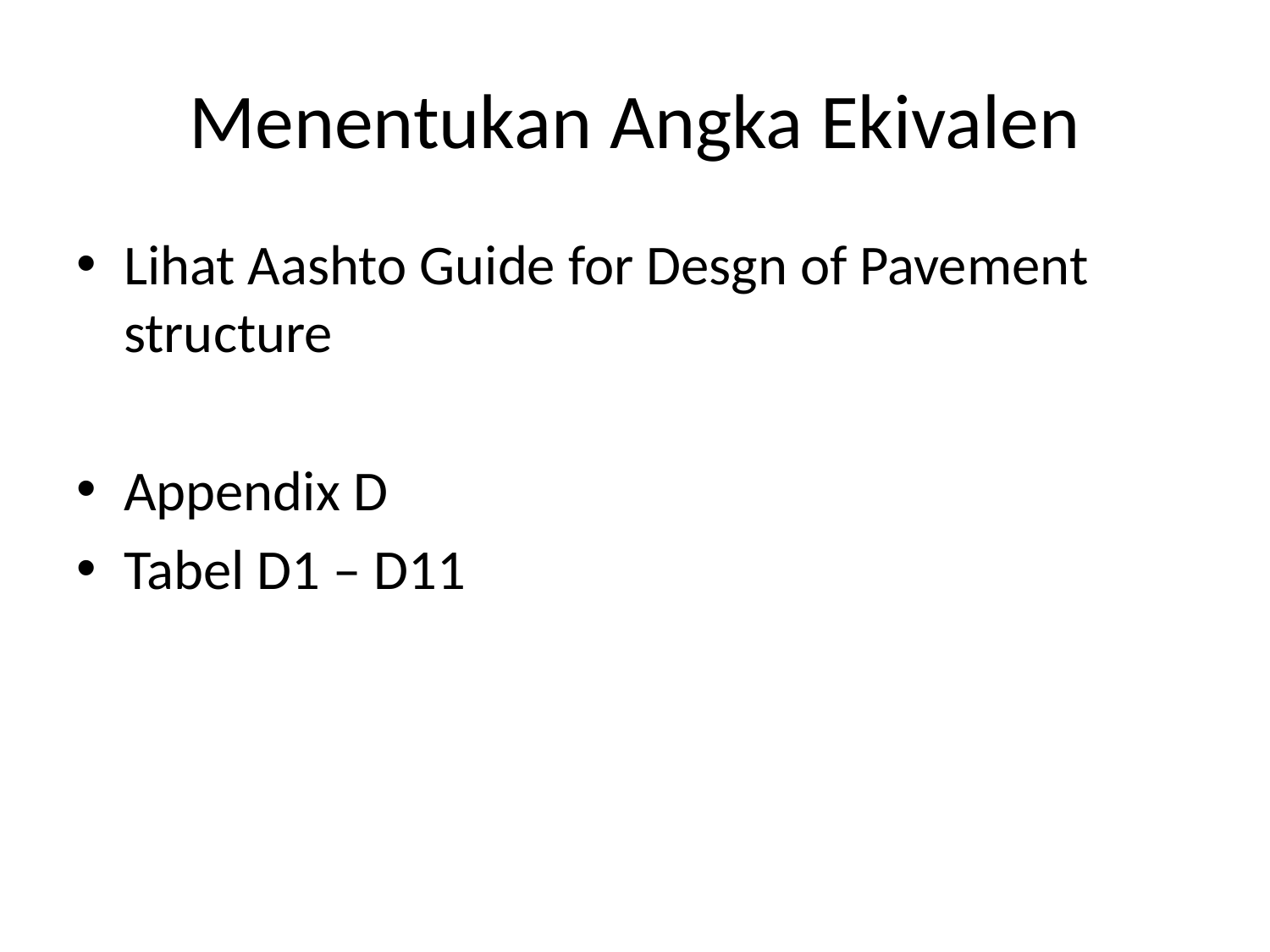

# Menentukan Angka Ekivalen
Lihat Aashto Guide for Desgn of Pavement structure

Appendix D
Tabel D1 – D11